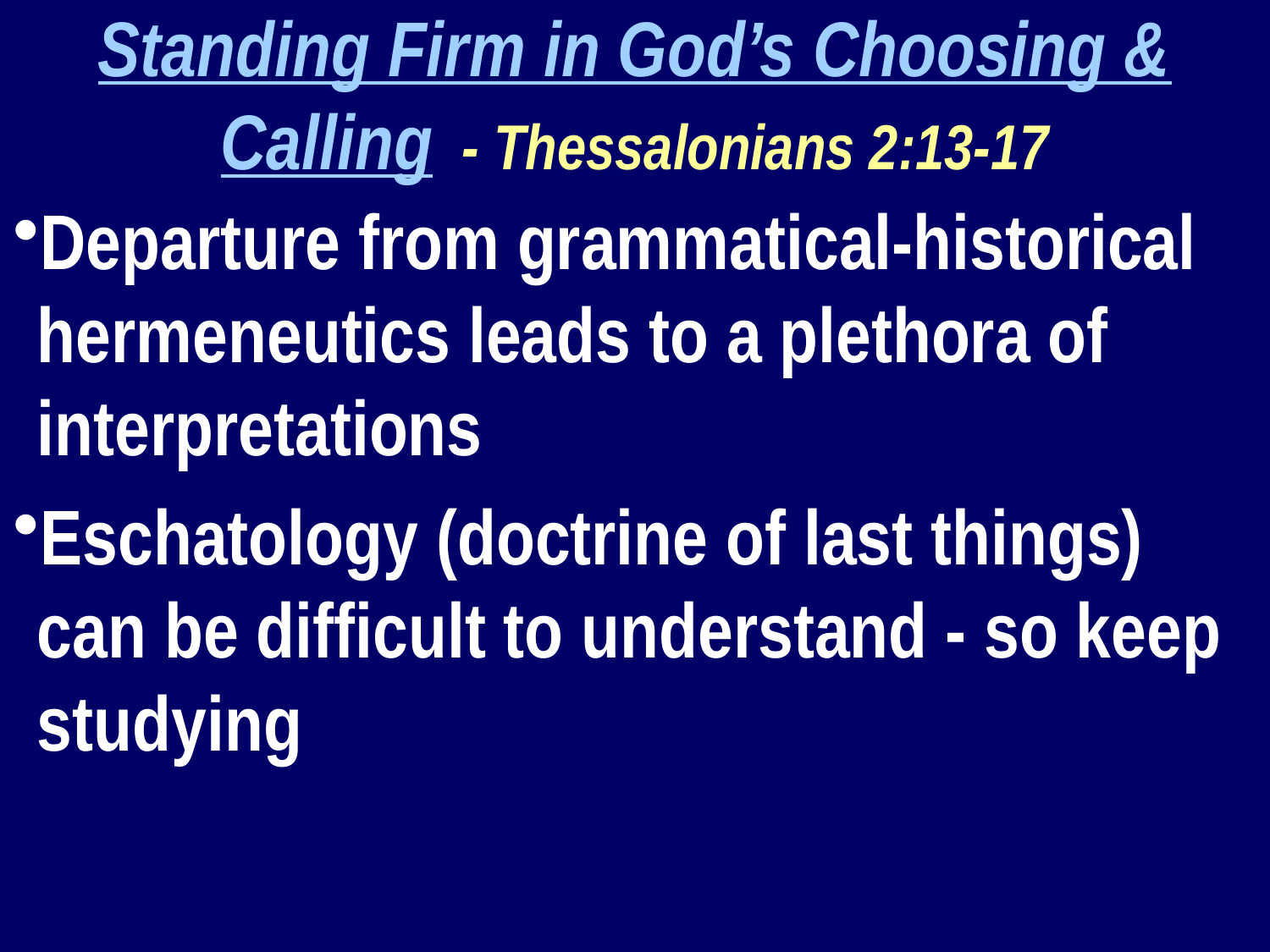

Standing Firm in God’s Choosing & Calling  - Thessalonians 2:13-17
Departure from grammatical-historical hermeneutics leads to a plethora of interpretations
Eschatology (doctrine of last things) can be difficult to understand - so keep studying